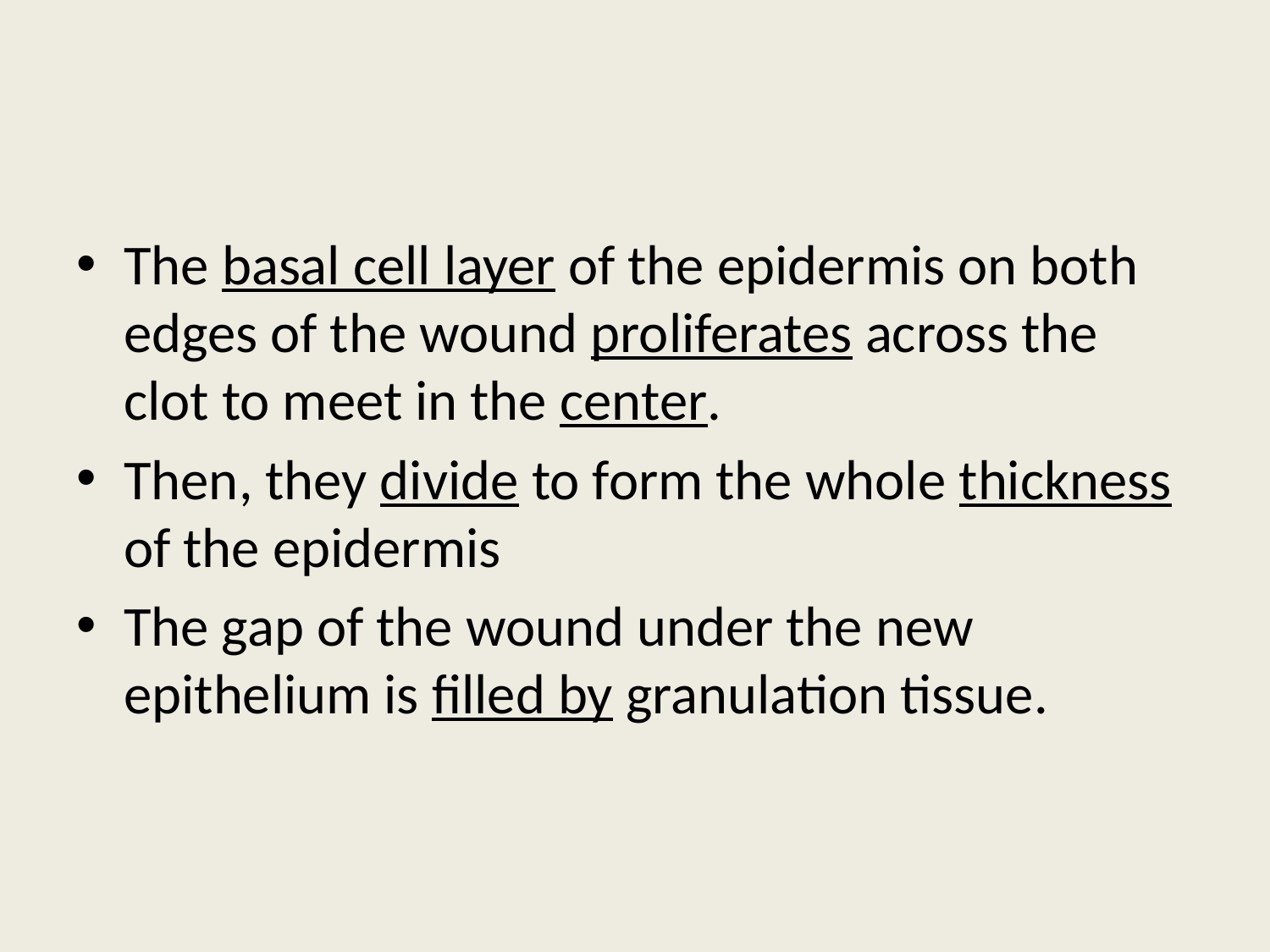

The basal cell layer of the epidermis on both edges of the wound proliferates across the clot to meet in the center.
Then, they divide to form the whole thickness of the epidermis
The gap of the wound under the new epithelium is filled by granulation tissue.